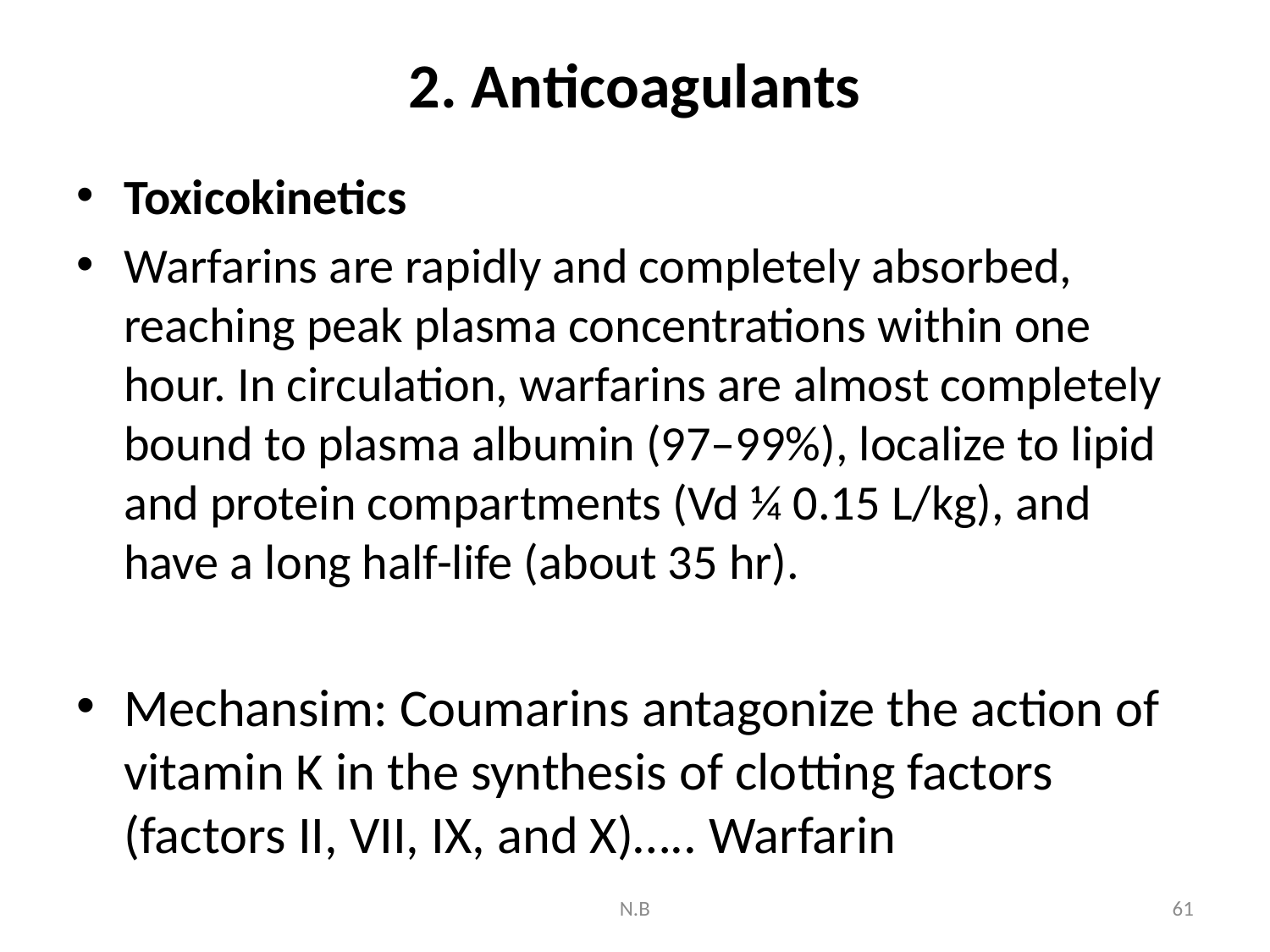

# 2. Anticoagulants
Toxicokinetics
Warfarins are rapidly and completely absorbed, reaching peak plasma concentrations within one hour. In circulation, warfarins are almost completely bound to plasma albumin (97–99%), localize to lipid and protein compartments (Vd ¼ 0.15 L/kg), and have a long half-life (about 35 hr).

Mechansim: Coumarins antagonize the action of vitamin K in the synthesis of clotting factors (factors II, VII, IX, and X)….. Warfarin
N.B
61